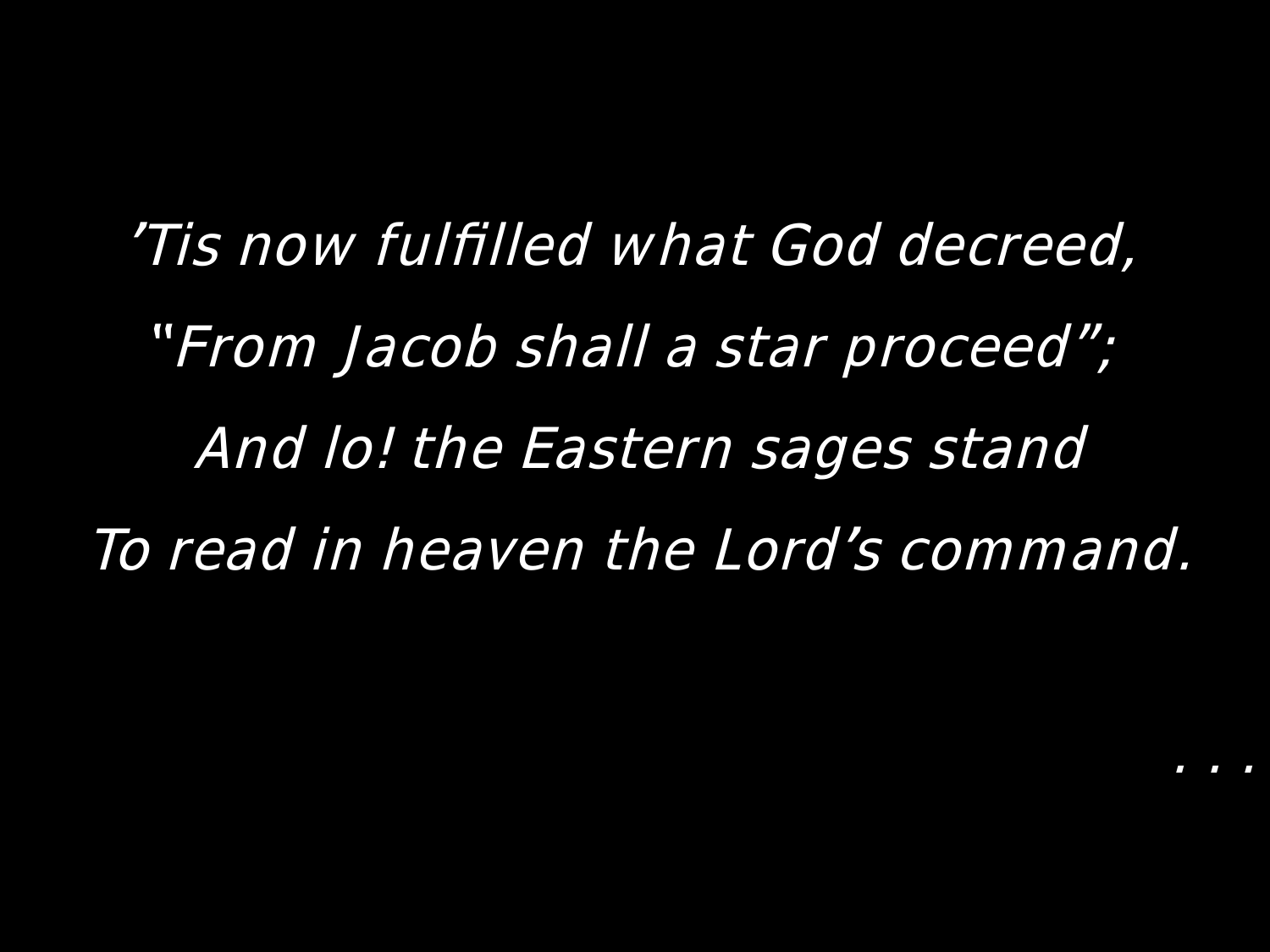

’Tis now fulfilled what God decreed,
“From Jacob shall a star proceed”;
And lo! the Eastern sages stand
To read in heaven the Lord’s command.

. . .